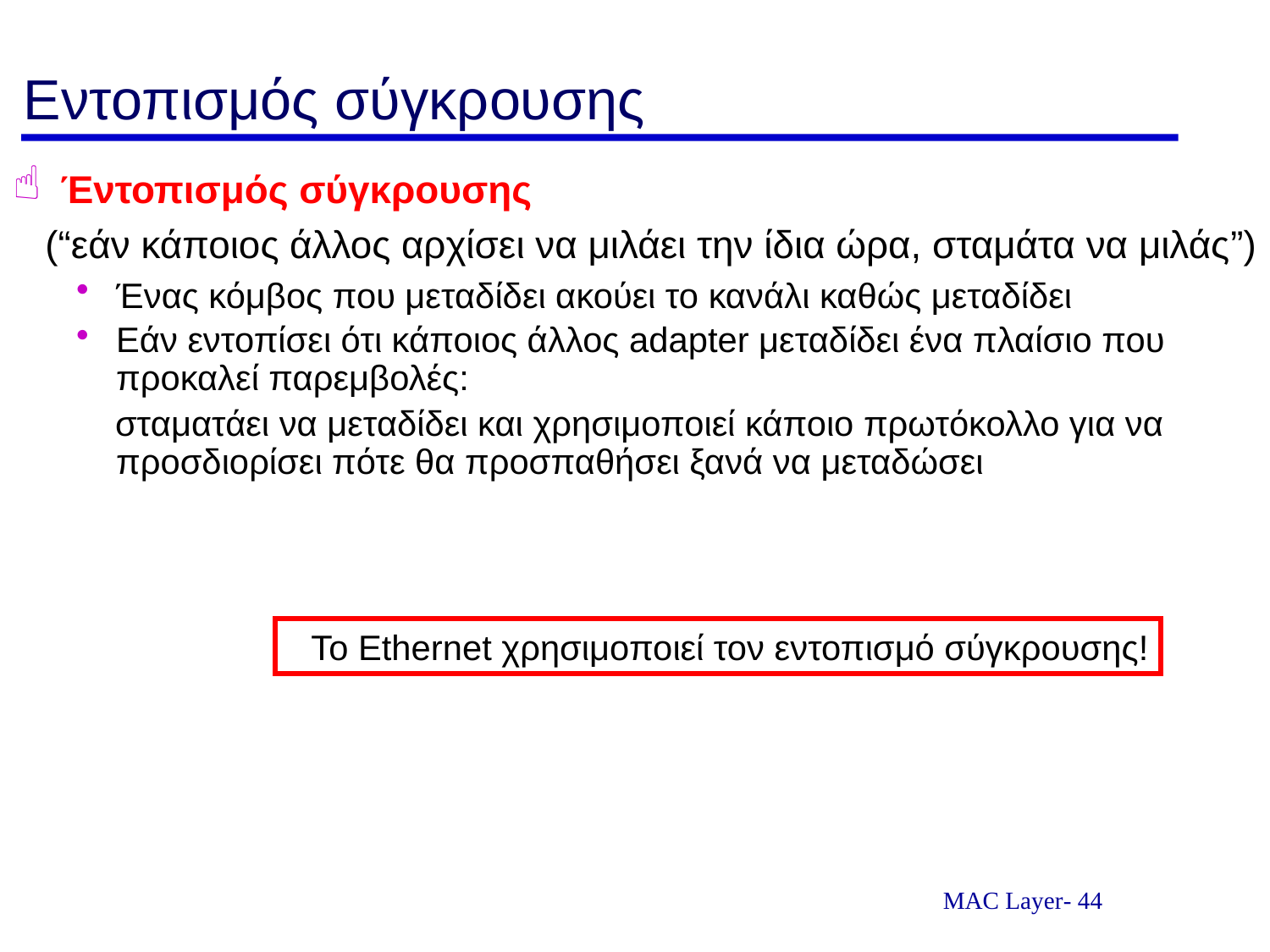

# Εντοπισμός σύγκρουσης
Έντοπισμός σύγκρουσης
   (“εάν κάποιος άλλος αρχίσει να μιλάει την ίδια ώρα, σταμάτα να μιλάς”)
Ένας κόμβος που μεταδίδει ακούει το κανάλι καθώς μεταδίδει
Εάν εντοπίσει ότι κάποιος άλλος adapter μεταδίδει ένα πλαίσιο που προκαλεί παρεμβολές:
    σταματάει να μεταδίδει και χρησιμοποιεί κάποιο πρωτόκολλο για να προσδιορίσει πότε θα προσπαθήσει ξανά να μεταδώσει
Το Ethernet χρησιμοποιεί τον εντοπισμό σύγκρουσης!